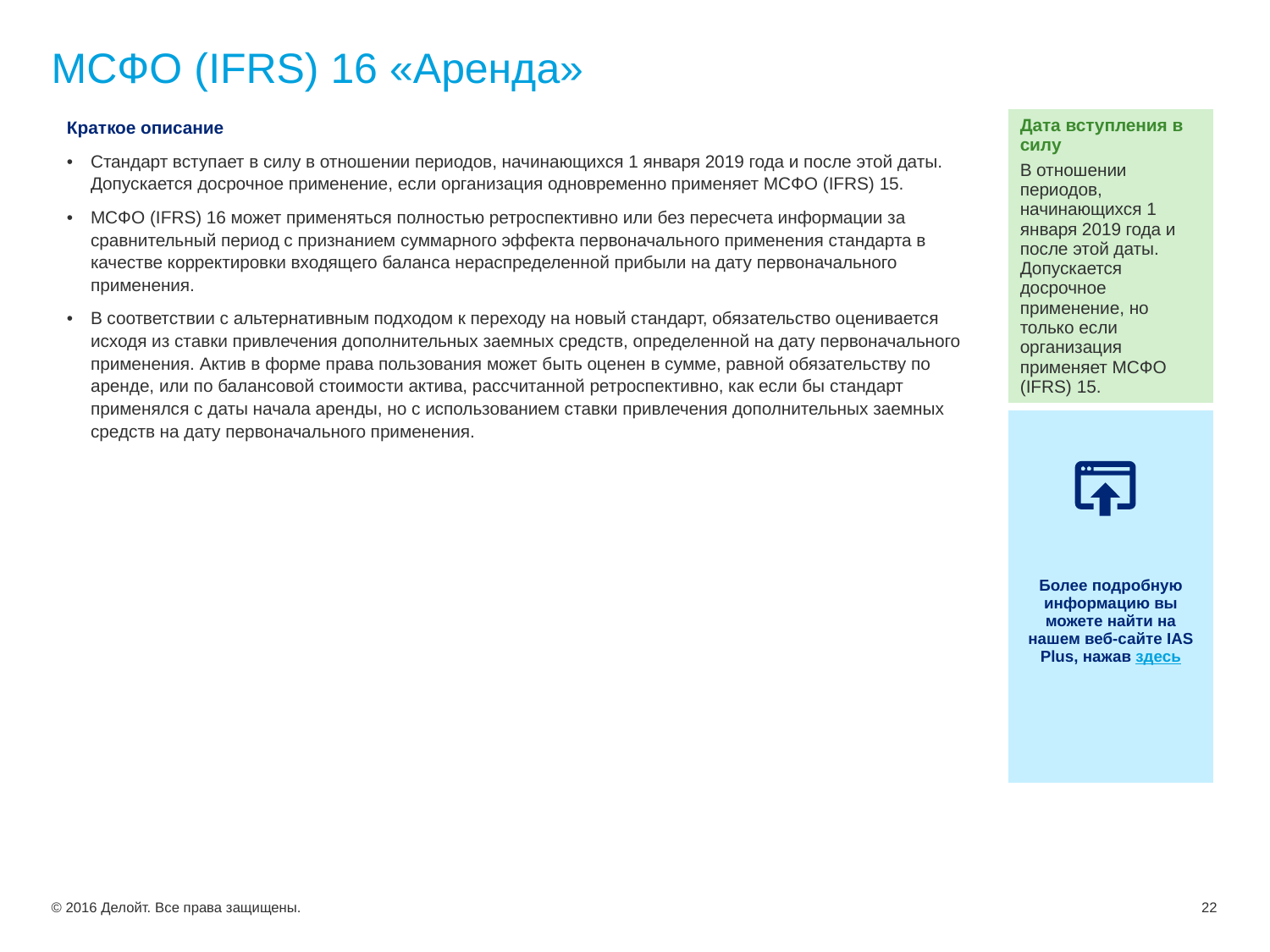

# МСФО (IFRS) 16 «Аренда»
| Краткое описание Стандарт вступает в силу в отношении периодов, начинающихся 1 января 2019 года и после этой даты. Допускается досрочное применение, если организация одновременно применяет МСФО (IFRS) 15. МСФО (IFRS) 16 может применяться полностью ретроспективно или без пересчета информации за сравнительный период с признанием суммарного эффекта первоначального применения стандарта в качестве корректировки входящего баланса нераспределенной прибыли на дату первоначального применения. В соответствии с альтернативным подходом к переходу на новый стандарт, обязательство оценивается исходя из ставки привлечения дополнительных заемных средств, определенной на дату первоначального применения. Актив в форме права пользования может быть оценен в сумме, равной обязательству по аренде, или по балансовой стоимости актива, рассчитанной ретроспективно, как если бы стандарт применялся с даты начала аренды, но с использованием ставки привлечения дополнительных заемных средств на дату первоначального применения. | Дата вступления в силу В отношении периодов, начинающихся 1 января 2019 года и после этой даты. Допускается досрочное применение, но только если организация применяет МСФО (IFRS) 15. |
| --- | --- |
|  | Более подробную информацию вы можете найти на нашем веб-сайте IAS Plus, нажав здесь |

© 2016 Делойт. Все права защищены.
22